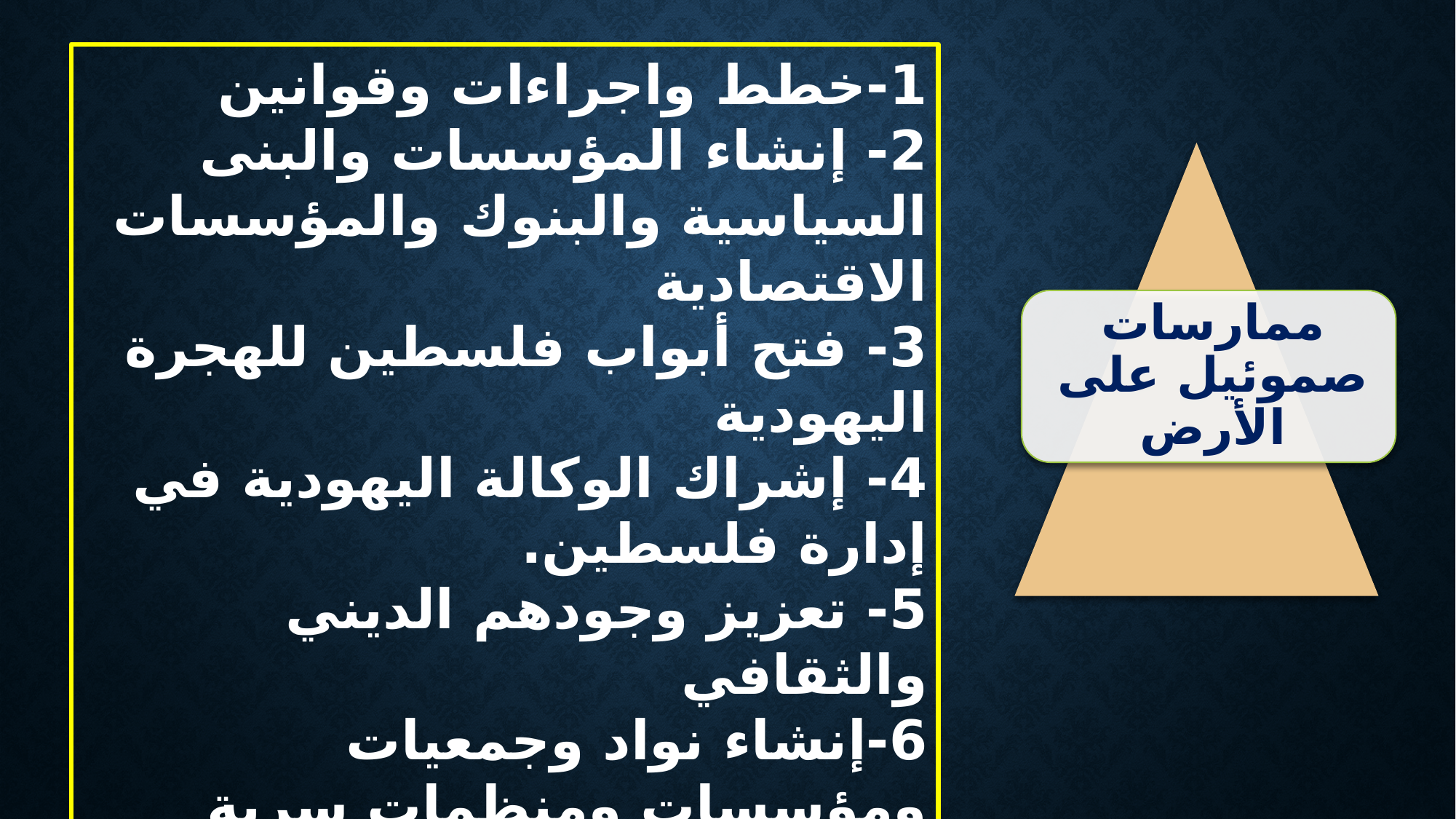

1-خطط واجراءات وقوانين
2- إنشاء المؤسسات والبنى السياسية والبنوك والمؤسسات الاقتصادية
3- فتح أبواب فلسطين للهجرة اليهودية
4- إشراك الوكالة اليهودية في إدارة فلسطين.
5- تعزيز وجودهم الديني والثقافي
6-إنشاء نواد وجمعيات ومؤسسات ومنظمات سرية شبه عسكرية منها “المكابي” و”ترمبلدور” و”حماة إسرائيل” و”البيتار” وغيرها
6-نقل مقر الجمعية الصهيونية إلى القدس.

ممارسات صموئيل على الأرض